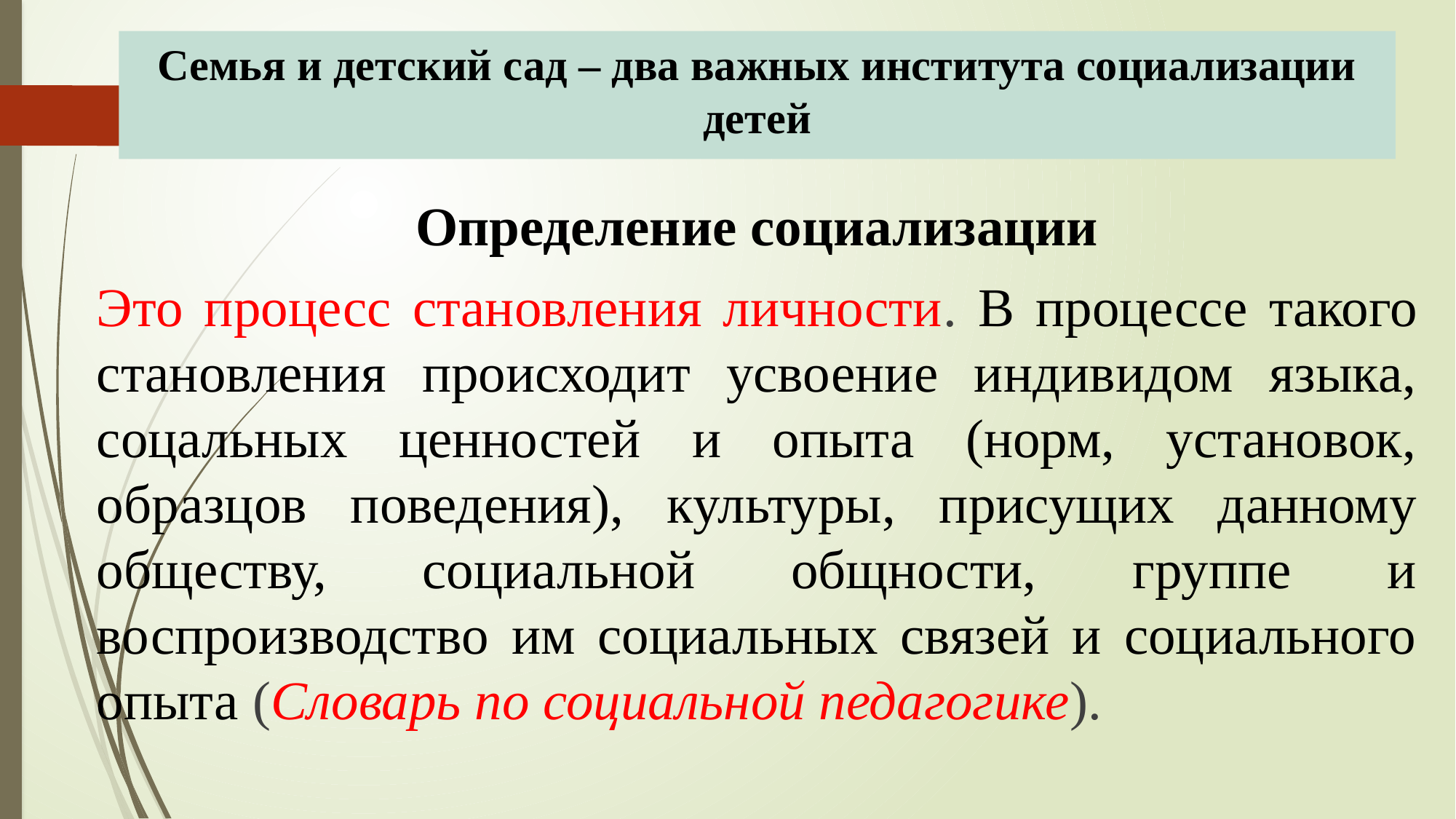

# Семья и детский сад – два важных института социализации детей
Определение социализации
Это процесс становления личности. В процессе такого становления происходит усвоение индивидом языка, соцальных ценностей и опыта (норм, установок, образцов поведения), культуры, присущих данному обществу, социальной общности, группе и воспроизводство им социальных связей и социального опыта (Словарь по социальной педагогике).